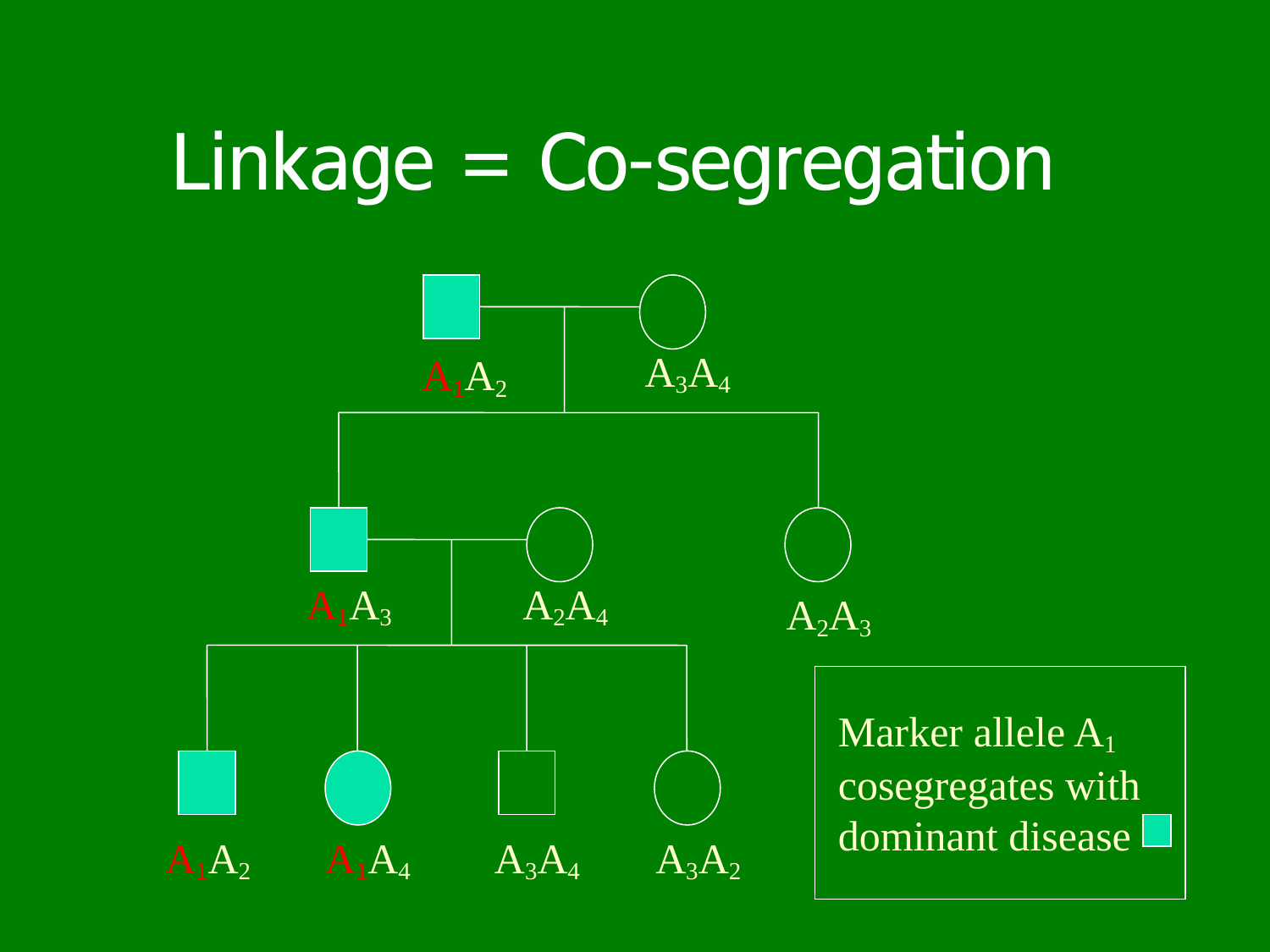

# Linkage = Co-segregation

A3A4
A1A2

A1A3
A2A4
A2A3

Marker allele A1
cosegregates with
dominant disease

A1A2
A1A4
A3A4
A3A2